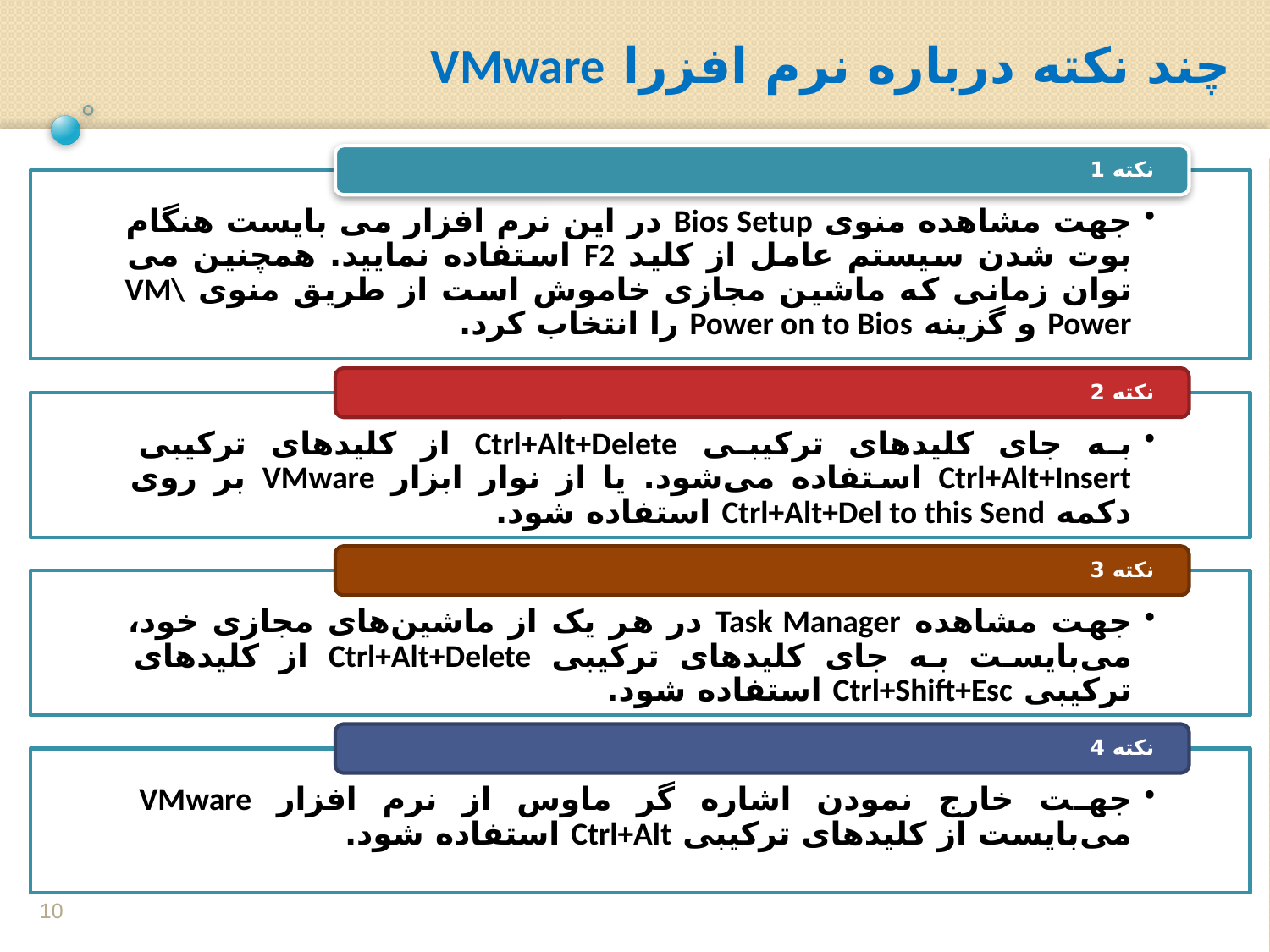

چند نکته درباره نرم افزرا VMware
جهت مشاهده منوی Bios Setup در این نرم افزار می بایست هنگام بوت شدن سیستم عامل از کلید F2 استفاده نمایید. همچنین می توان زمانی که ماشین مجازی خاموش است از طریق منوی VM\Power و گزینه Power on to Bios را انتخاب کرد.
نکته 1
به جای کلیدهای ترکیبی Ctrl+Alt+Delete از کلیدهای ترکیبی Ctrl+Alt+Insert استفاده می‌شود. یا از نوار ابزار VMware بر روی دکمه Ctrl+Alt+Del to this Send استفاده شود.
نکته 2
جهت مشاهده Task Manager در هر یک از ماشین‌های مجازی خود، می‌بایست به جای کلیدهای ترکیبی Ctrl+Alt+Delete از کلیدهای ترکیبی Ctrl+Shift+Esc استفاده شود.
نکته 3
جهت خارج نمودن اشاره گر ماوس از نرم افزار VMware می‌بایست از کلیدهای ترکیبی Ctrl+Alt استفاده شود.
نکته 4

10